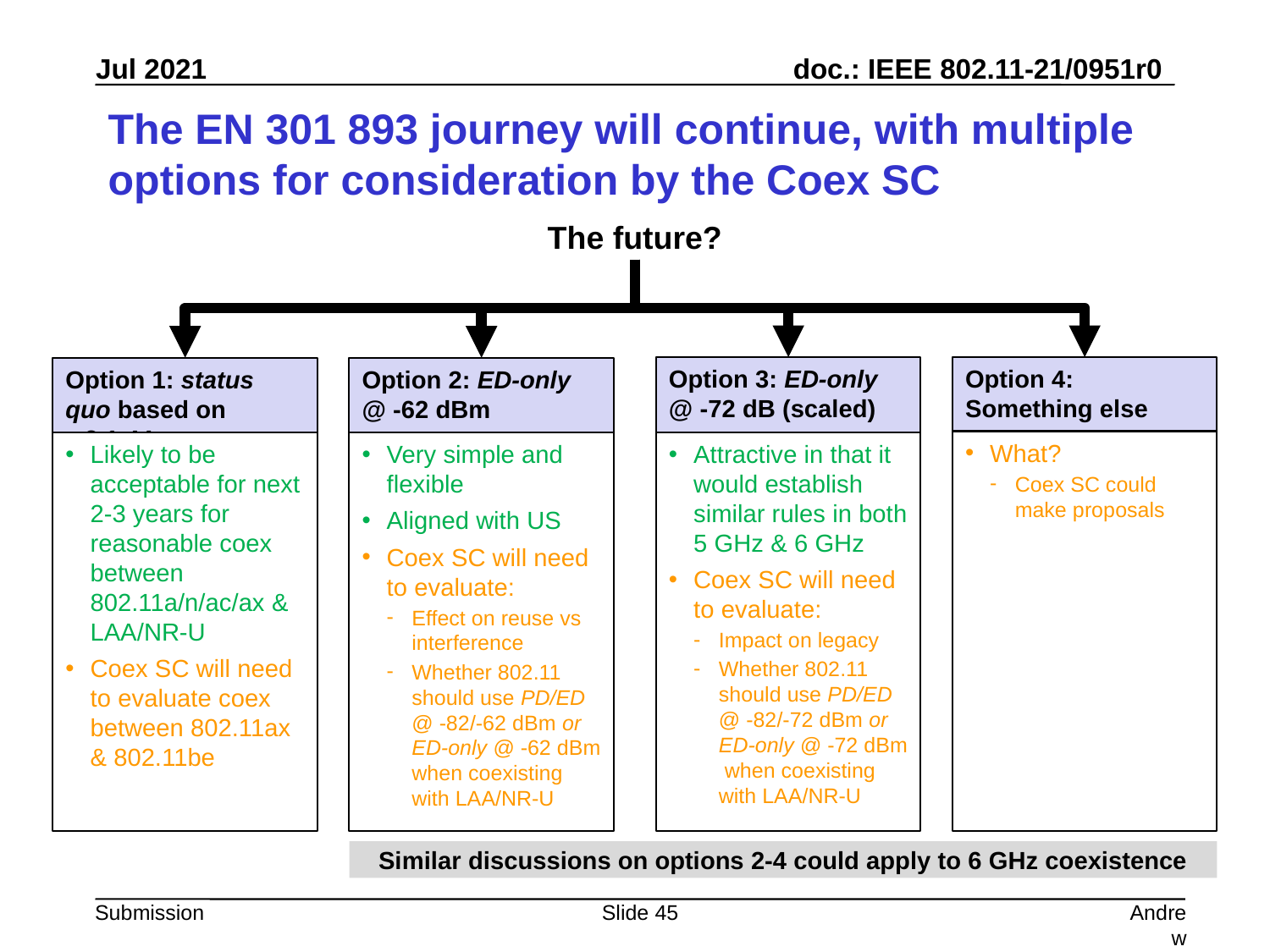

# The EN 301 893 journey will continue, with multiple options for consideration by the Coex SC
The future?
Option 3: ED-only
@ -72 dB (scaled)
Option 4: Something else
Option 1: status quo based on v.2.1.44
Option 2: ED-only
@ -62 dBm
What?
Coex SC could make proposals
Attractive in that it would establish similar rules in both 5 GHz & 6 GHz
Coex SC will need to evaluate:
Impact on legacy
Whether 802.11 should use PD/ED @ -82/-72 dBm or ED-only @ -72 dBm  when coexisting with LAA/NR-U
Very simple and flexible
Aligned with US
Coex SC will need to evaluate:
Effect on reuse vs interference
Whether 802.11 should use PD/ED @ -82/-62 dBm or ED-only @ -62 dBm when coexisting with LAA/NR-U
Likely to be acceptable for next 2-3 years for reasonable coex between 802.11a/n/ac/ax & LAA/NR-U
Coex SC will need to evaluate coex between 802.11ax & 802.11be
Similar discussions on options 2-4 could apply to 6 GHz coexistence
Slide 45
Andrew Myles, Cisco